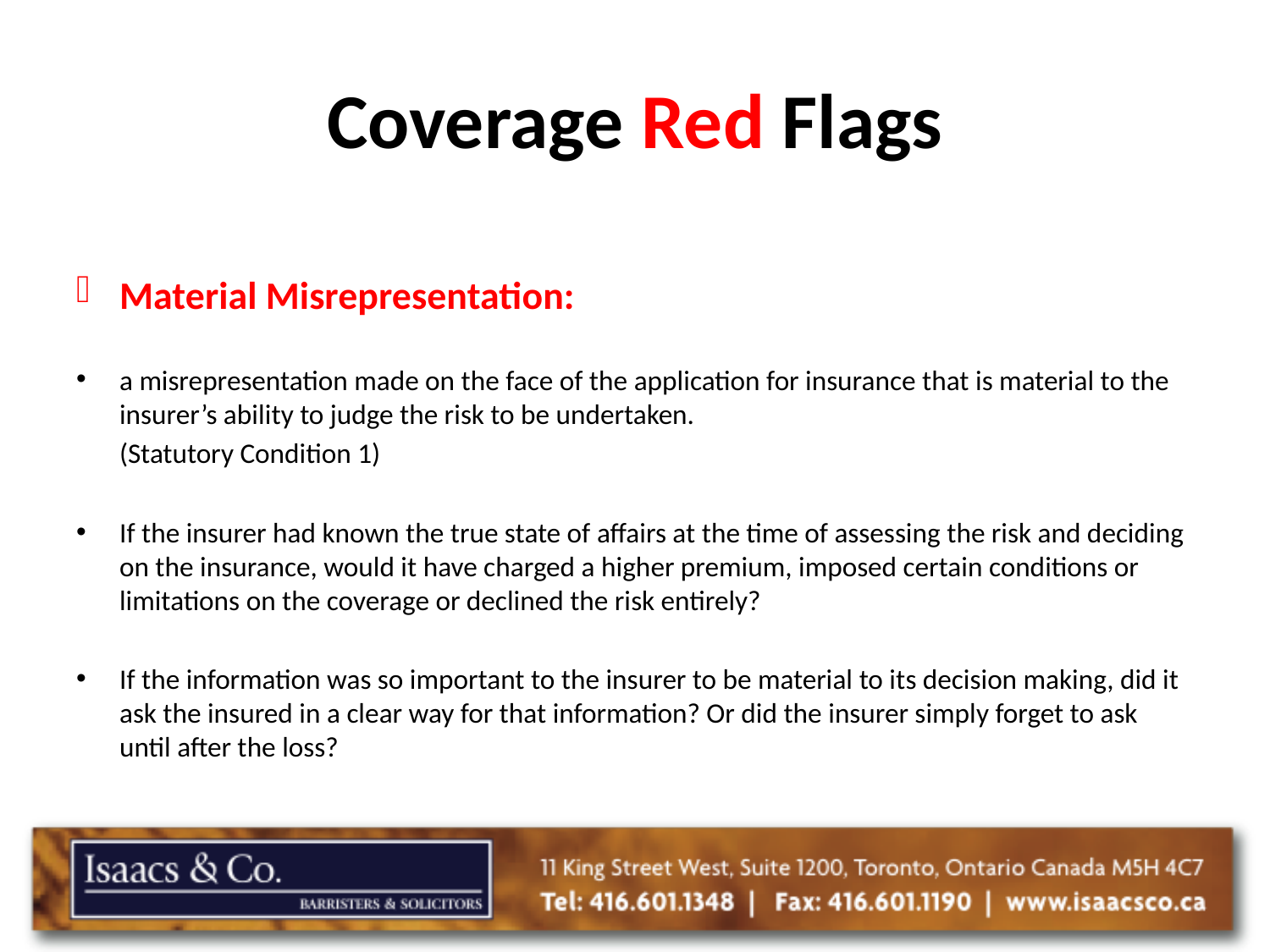

# Coverage Red Flags

Material Misrepresentation:

a misrepresentation made on the face of the application for insurance that is material to the insurer’s ability to judge the risk to be undertaken.
	(Statutory Condition 1)

If the insurer had known the true state of affairs at the time of assessing the risk and deciding on the insurance, would it have charged a higher premium, imposed certain conditions or limitations on the coverage or declined the risk entirely?

If the information was so important to the insurer to be material to its decision making, did it ask the insured in a clear way for that information? Or did the insurer simply forget to ask until after the loss?